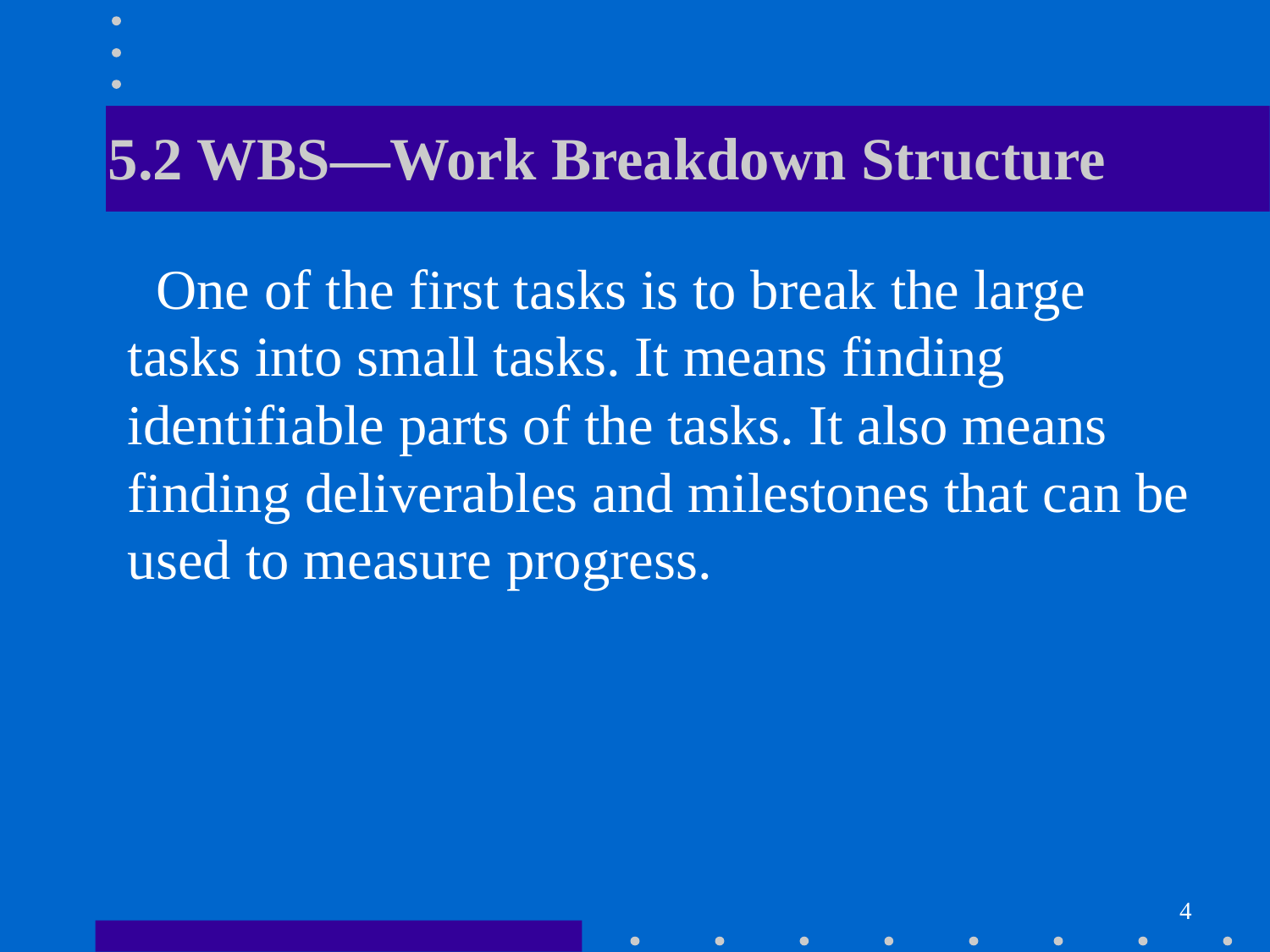

# 5.2 WBS—Work Breakdown Structure
  One of the first tasks is to break the large tasks into small tasks. It means finding identifiable parts of the tasks. It also means finding deliverables and milestones that can be used to measure progress.